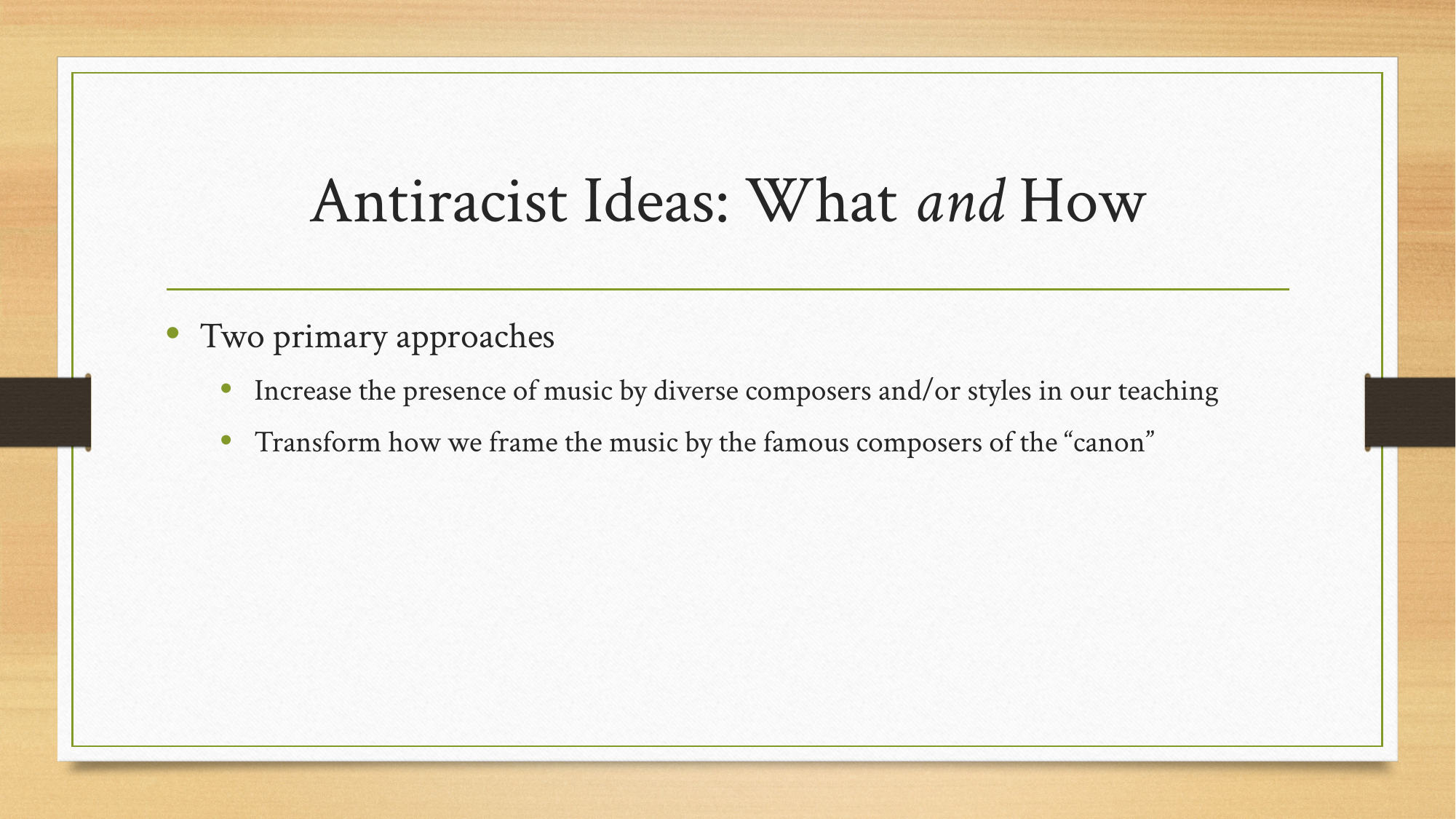

# Antiracist Ideas: What and How
Two primary approaches
Increase the presence of music by diverse composers and/or styles in our teaching
Transform how we frame the music by the famous composers of the “canon”